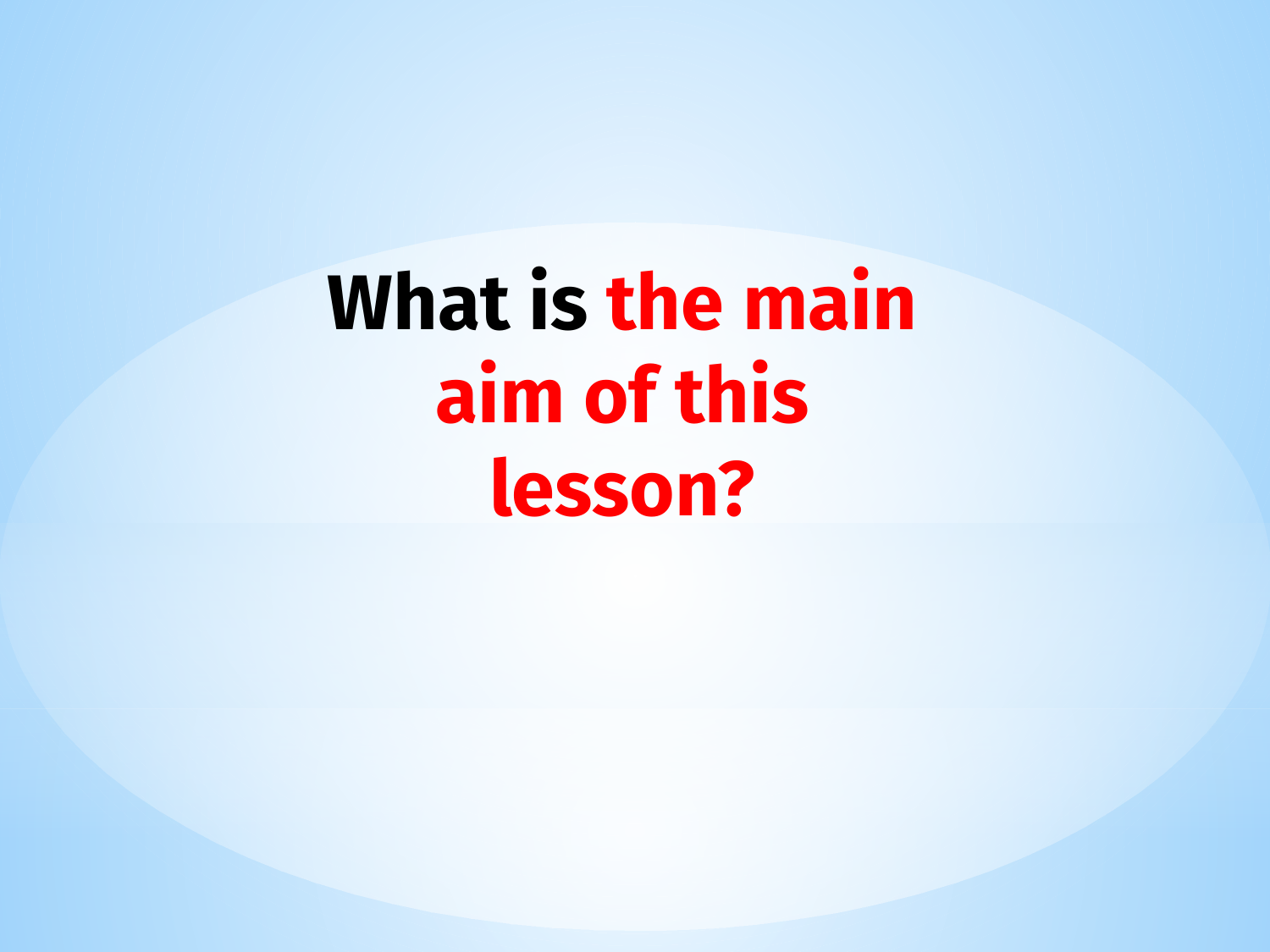

What is the main aim of this lesson?